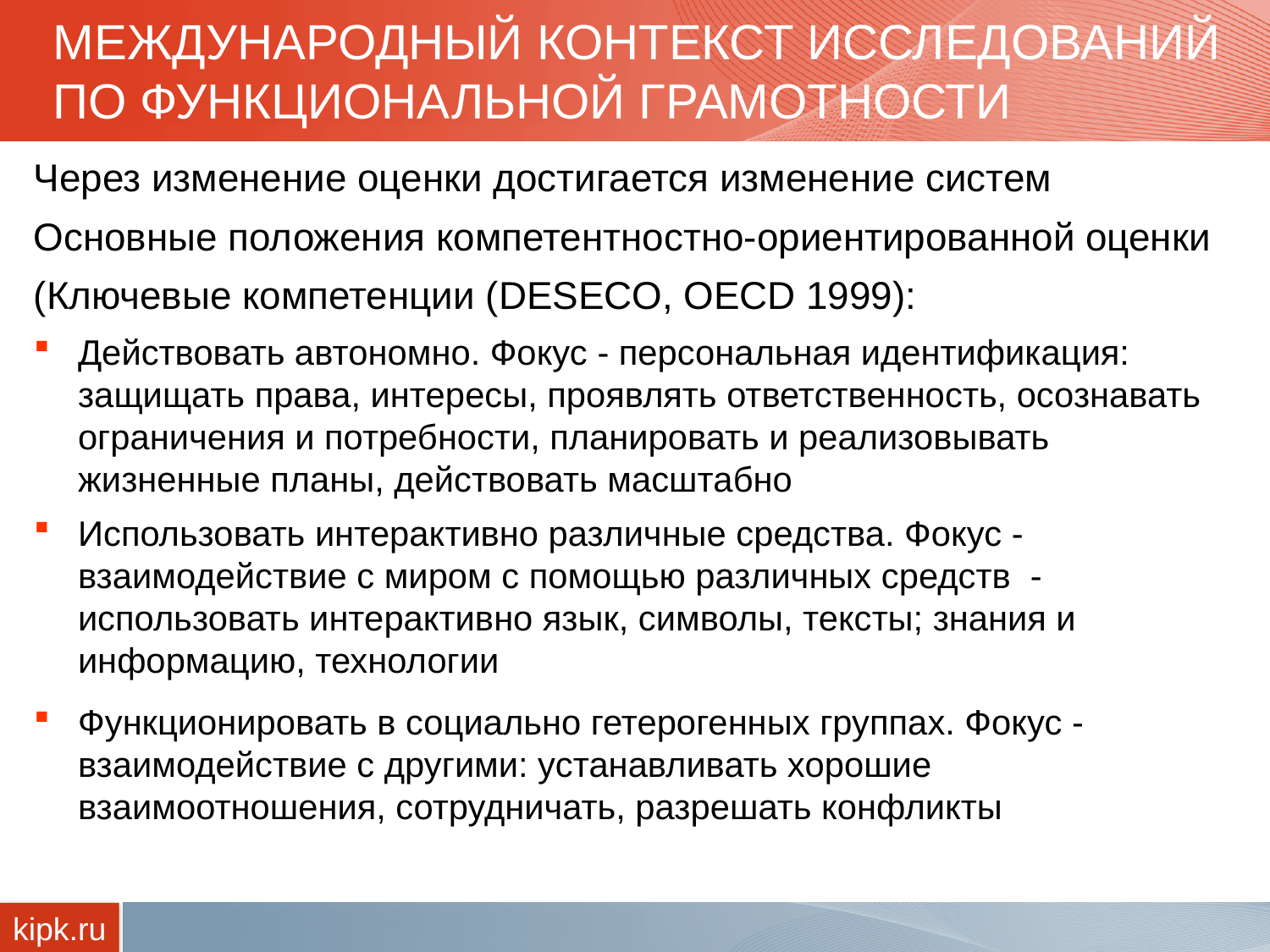

# МЕЖДУНАРОДНЫЙ КОНТЕКСТ ИССЛЕДОВАНИЙ ПО ФУНКЦИОНАЛЬНОЙ ГРАМОТНОСТИ
Через изменение оценки достигается изменение систем
Основные положения компетентностно-ориентированной оценки
(Ключевые компетенции (DESECO, OECD 1999):
Действовать автономно. Фокус - персональная идентификация: защищать права, интересы, проявлять ответственность, осознавать ограничения и потребности, планировать и реализовывать жизненные планы, действовать масштабно
Использовать интерактивно различные средства. Фокус - взаимодействие с миром с помощью различных средств  -использовать интерактивно язык, символы, тексты; знания и информацию, технологии
Функционировать в социально гетерогенных группах. Фокус - взаимодействие с другими: устанавливать хорошие взаимоотношения, сотрудничать, разрешать конфликты